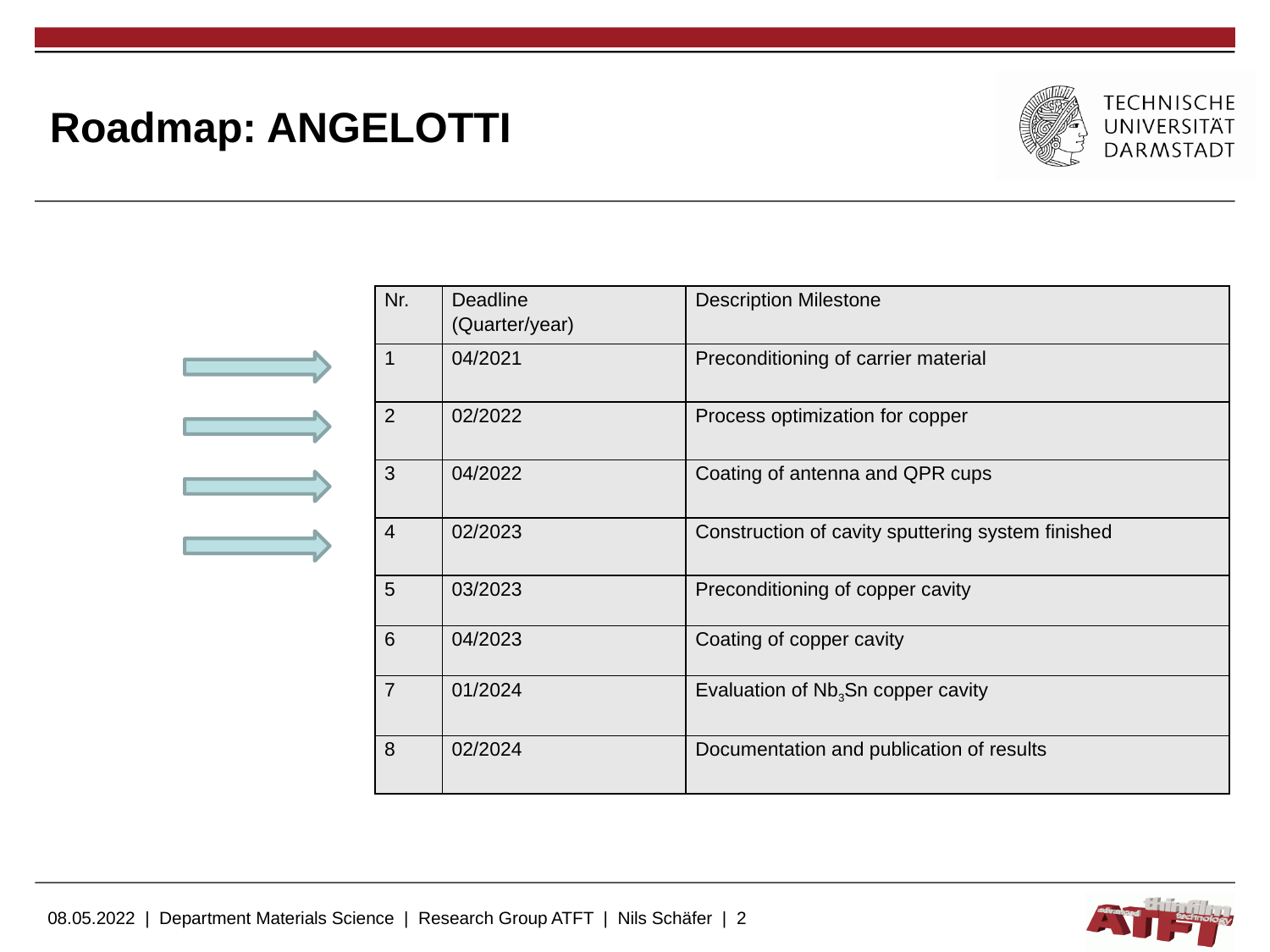

# Roadmap: ANGELOTTI
| Nr. | Deadline (Quarter/year) | Description Milestone |
| --- | --- | --- |
| 1 | 04/2021 | Preconditioning of carrier material |
| 2 | 02/2022 | Process optimization for copper |
| 3 | 04/2022 | Coating of antenna and QPR cups |
| 4 | 02/2023 | Construction of cavity sputtering system finished |
| 5 | 03/2023 | Preconditioning of copper cavity |
| 6 | 04/2023 | Coating of copper cavity |
| 7 | 01/2024 | Evaluation of Nb3Sn copper cavity |
| 8 | 02/2024 | Documentation and publication of results |